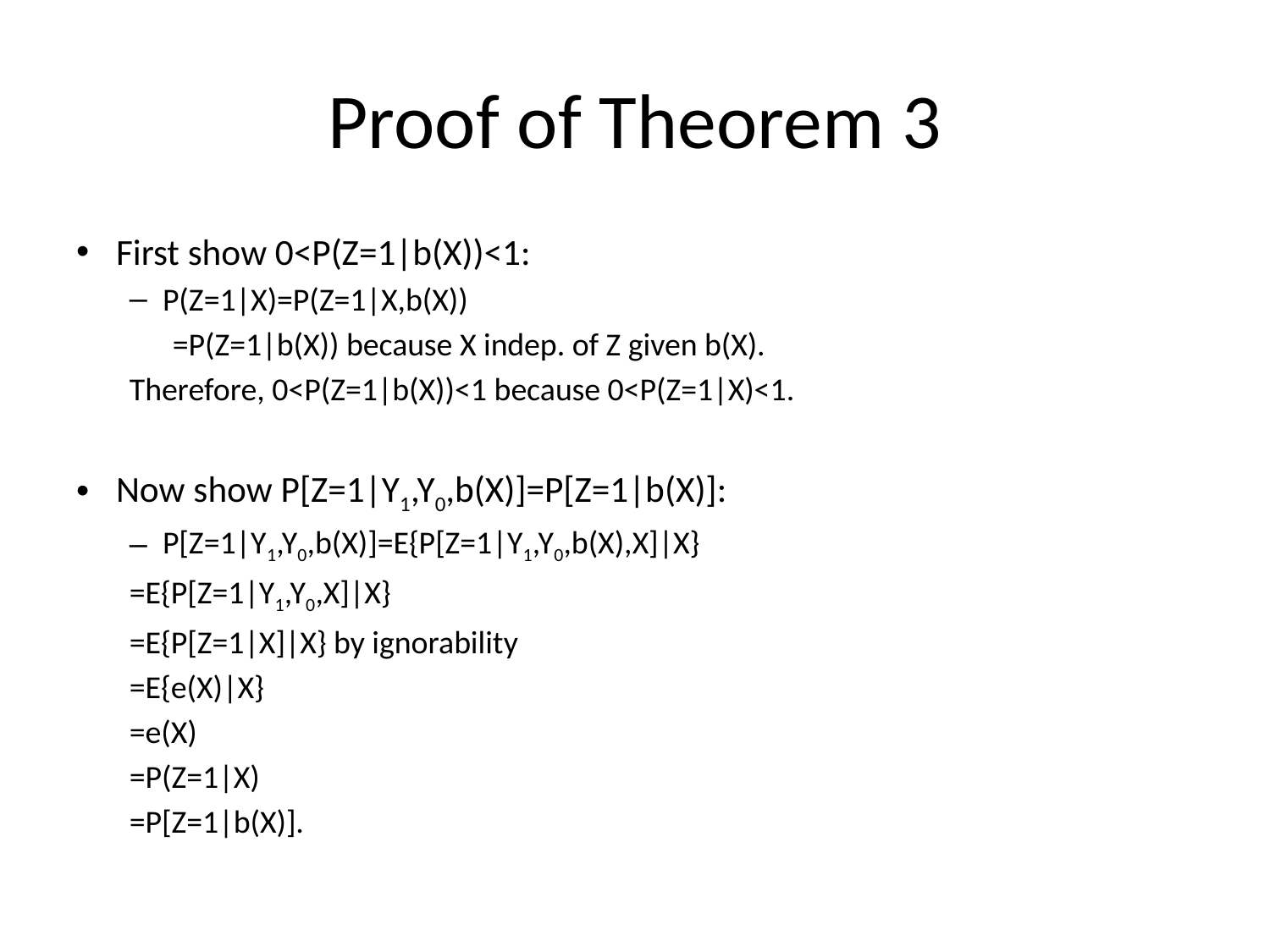

# Proof of Theorem 3
First show 0<P(Z=1|b(X))<1:
P(Z=1|X)=P(Z=1|X,b(X))
		      =P(Z=1|b(X)) because X indep. of Z given b(X).
Therefore, 0<P(Z=1|b(X))<1 because 0<P(Z=1|X)<1.

Now show P[Z=1|Y1,Y0,b(X)]=P[Z=1|b(X)]:
P[Z=1|Y1,Y0,b(X)]=E{P[Z=1|Y1,Y0,b(X),X]|X}
					=E{P[Z=1|Y1,Y0,X]|X}
					=E{P[Z=1|X]|X} by ignorability
					=E{e(X)|X}
					=e(X)
					=P(Z=1|X)
					=P[Z=1|b(X)].